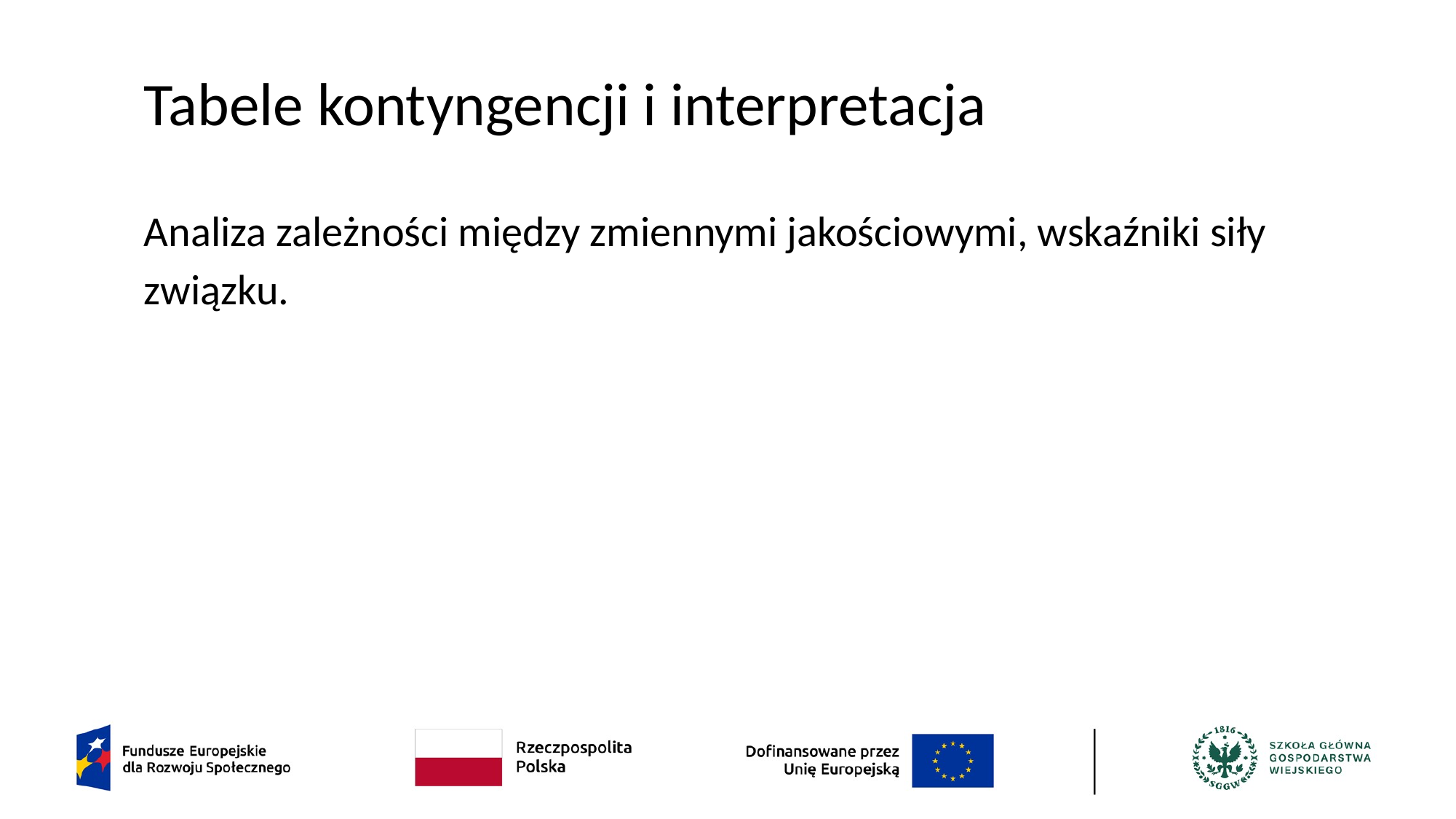

# Tabele kontyngencji i interpretacja
Analiza zależności między zmiennymi jakościowymi, wskaźniki siły związku.